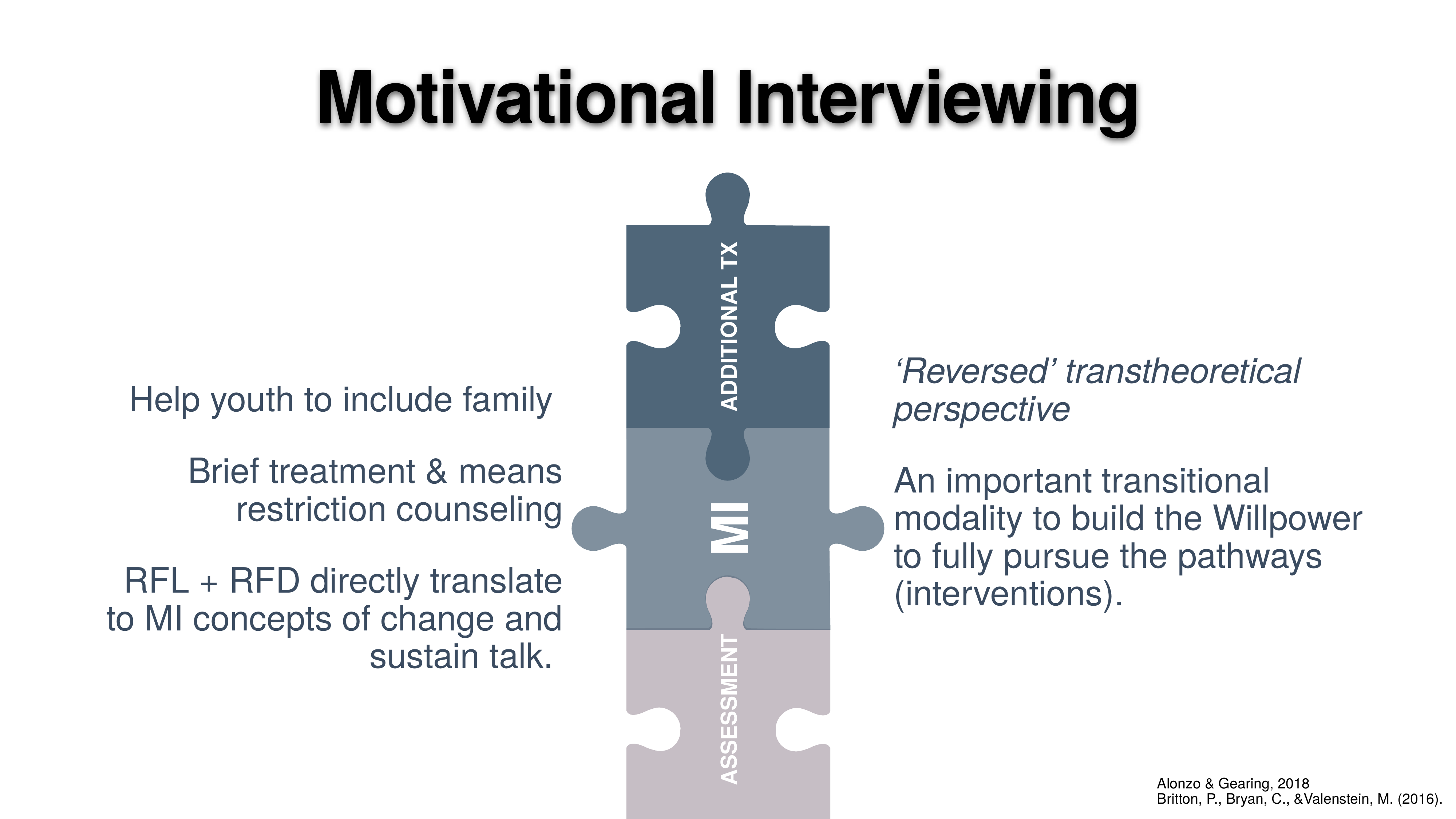

# Motivational Interviewing

Additional TX
Help youth to include family
Brief treatment & means restriction counseling
RFL + RFD directly translate to MI concepts of change and sustain talk.
‘Reversed’ transtheoretical perspective
An important transitional modality to build the Willpower  to fully pursue the pathways (interventions).

MI

Assessment
Alonzo & Gearing, 2018
Britton, P., Bryan, C., &Valenstein, M. (2016).